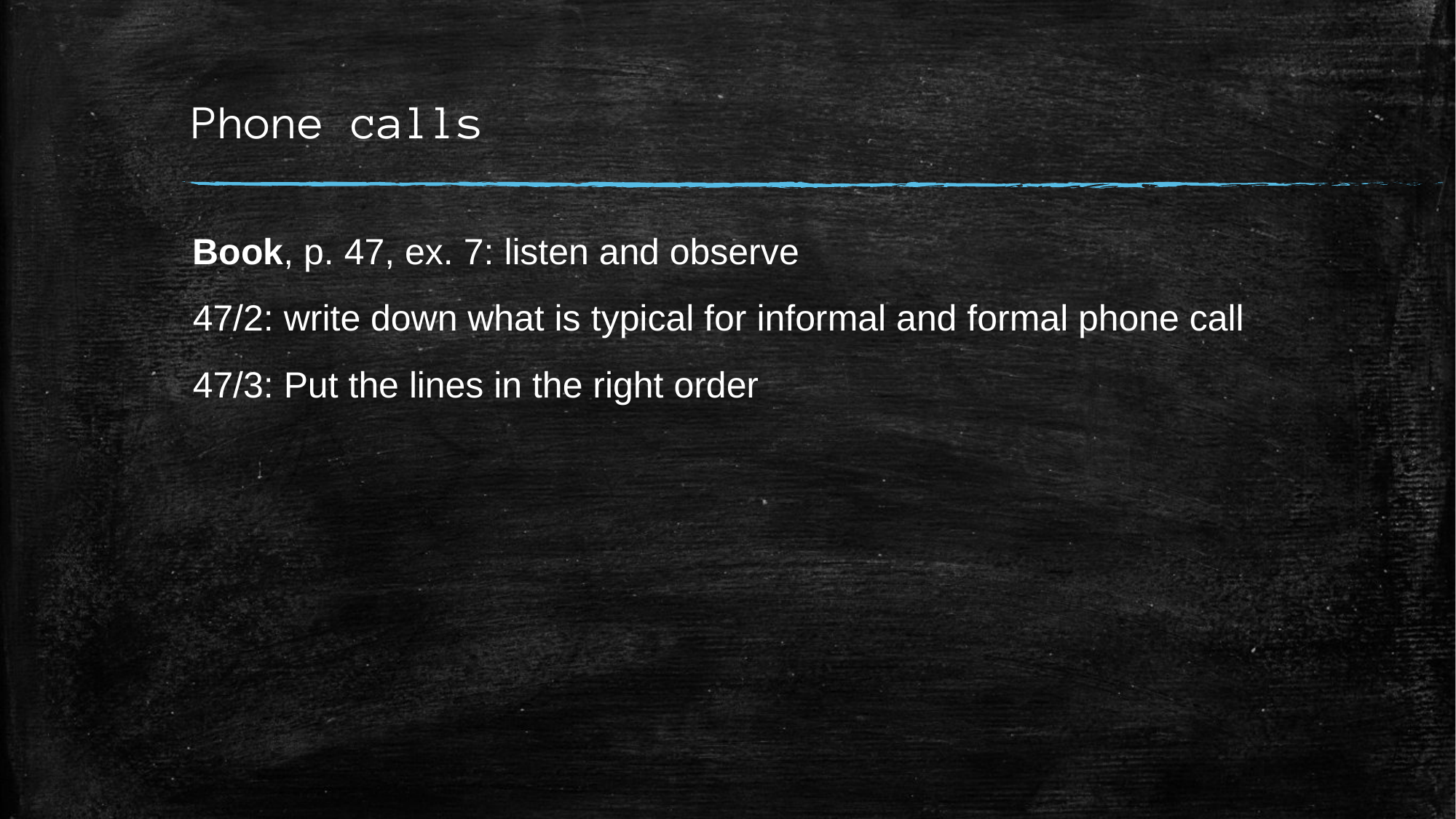

# Phone calls
Book, p. 47, ex. 7: listen and observe
47/2: write down what is typical for informal and formal phone call
47/3: Put the lines in the right order